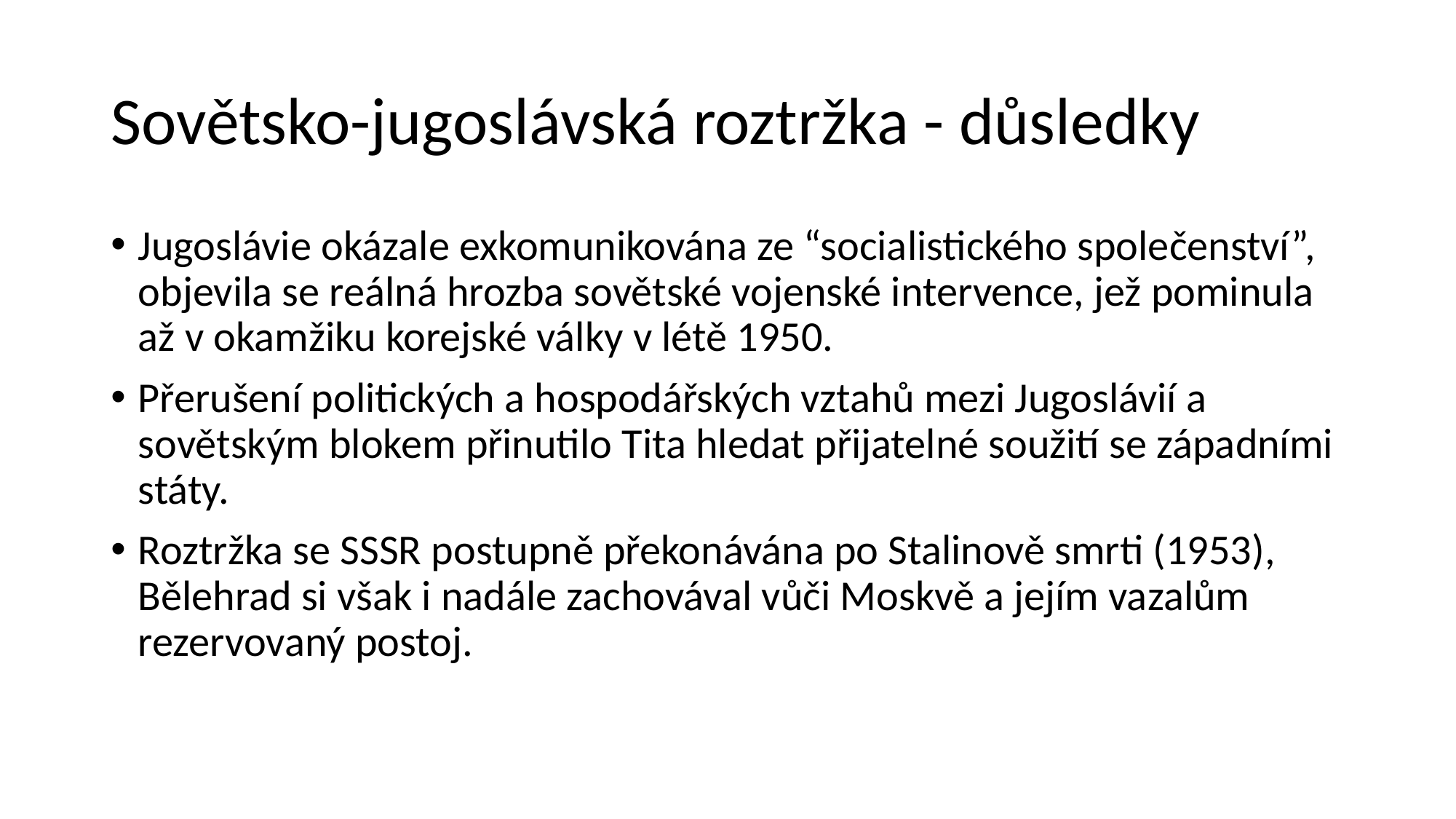

# Sovětsko-jugoslávská roztržka - důsledky
Jugoslávie okázale exkomunikována ze “socialistického společenství”, objevila se reálná hrozba sovětské vojenské intervence, jež pominula až v okamžiku korejské války v létě 1950.
Přerušení politických a hospodářských vztahů mezi Jugoslávií a sovětským blokem přinutilo Tita hledat přijatelné soužití se západními státy.
Roztržka se SSSR postupně překonávána po Stalinově smrti (1953), Bělehrad si však i nadále zachovával vůči Moskvě a jejím vazalům rezervovaný postoj.